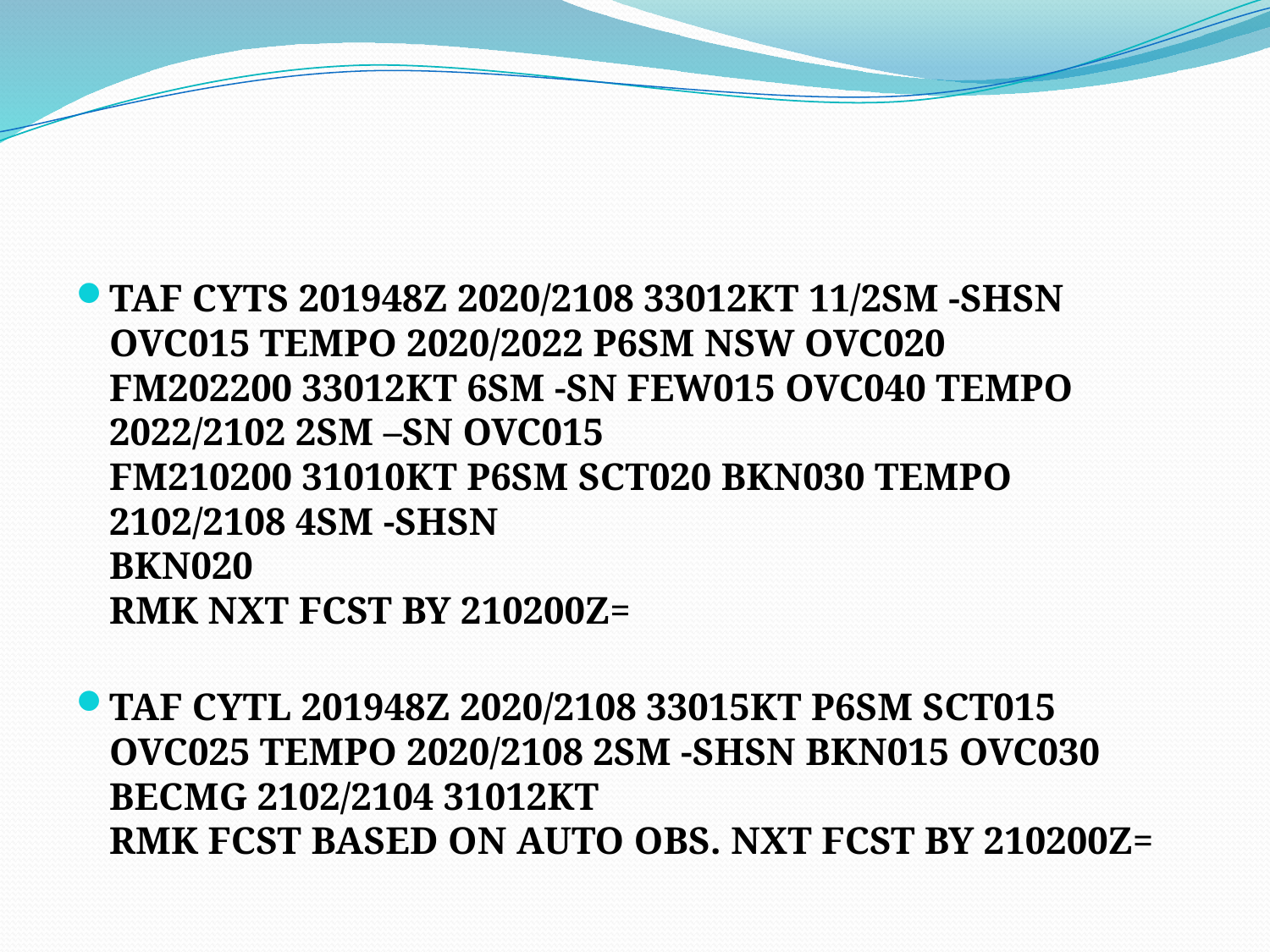

#
TAF CYTS 201948Z 2020/2108 33012KT 11/2SM -SHSN OVC015 TEMPO 2020/2022 P6SM NSW OVC020
FM202200 33012KT 6SM -SN FEW015 OVC040 TEMPO 2022/2102 2SM –SN OVC015
FM210200 31010KT P6SM SCT020 BKN030 TEMPO 2102/2108 4SM -SHSN
BKN020
RMK NXT FCST BY 210200Z=
TAF CYTL 201948Z 2020/2108 33015KT P6SM SCT015 OVC025 TEMPO 2020/2108 2SM -SHSN BKN015 OVC030
BECMG 2102/2104 31012KT
RMK FCST BASED ON AUTO OBS. NXT FCST BY 210200Z=